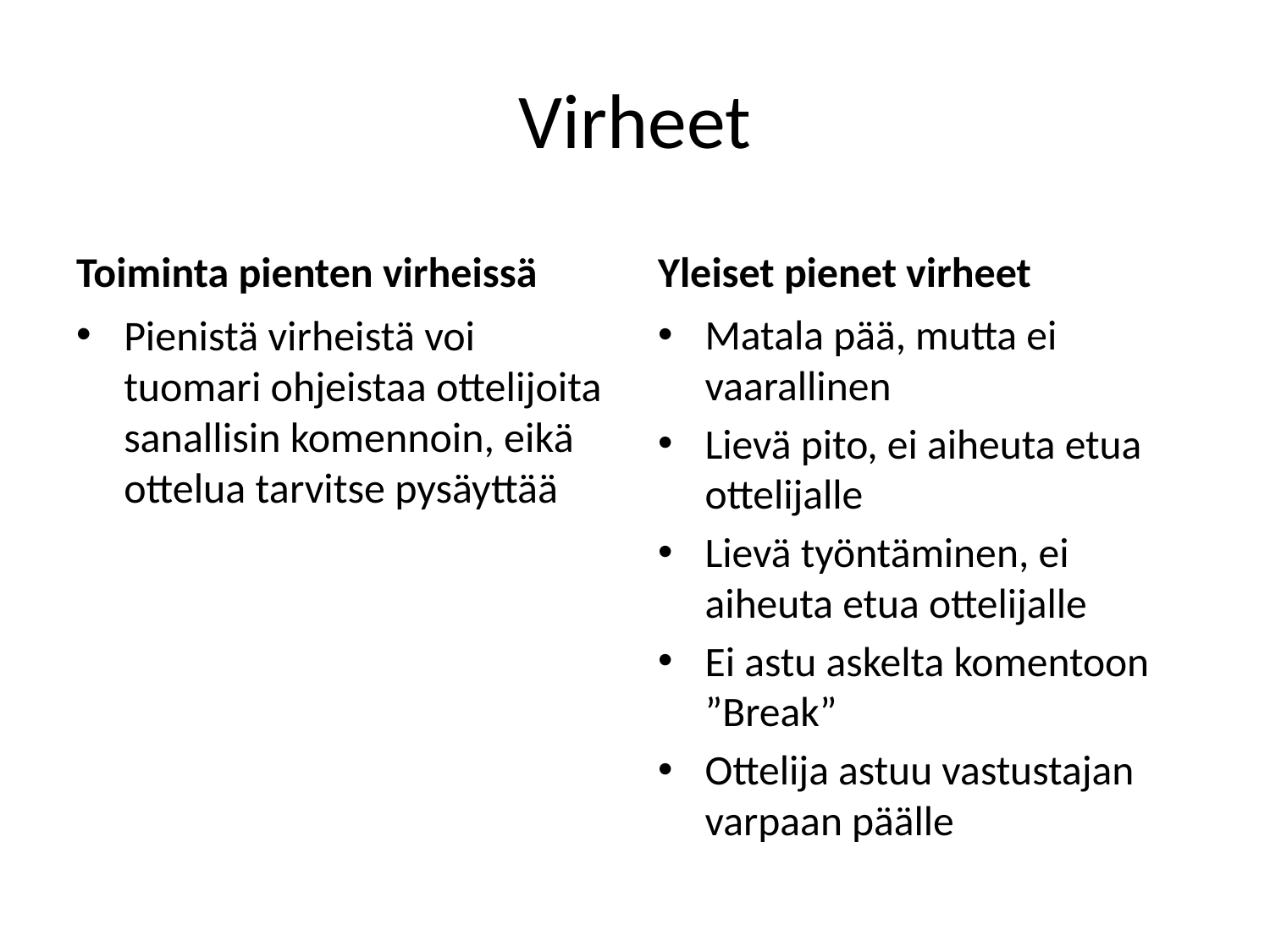

# Virheet
Toiminta pienten virheissä
Yleiset pienet virheet
Pienistä virheistä voi tuomari ohjeistaa ottelijoita sanallisin komennoin, eikä ottelua tarvitse pysäyttää
Matala pää, mutta ei vaarallinen
Lievä pito, ei aiheuta etua ottelijalle
Lievä työntäminen, ei aiheuta etua ottelijalle
Ei astu askelta komentoon ”Break”
Ottelija astuu vastustajan varpaan päälle